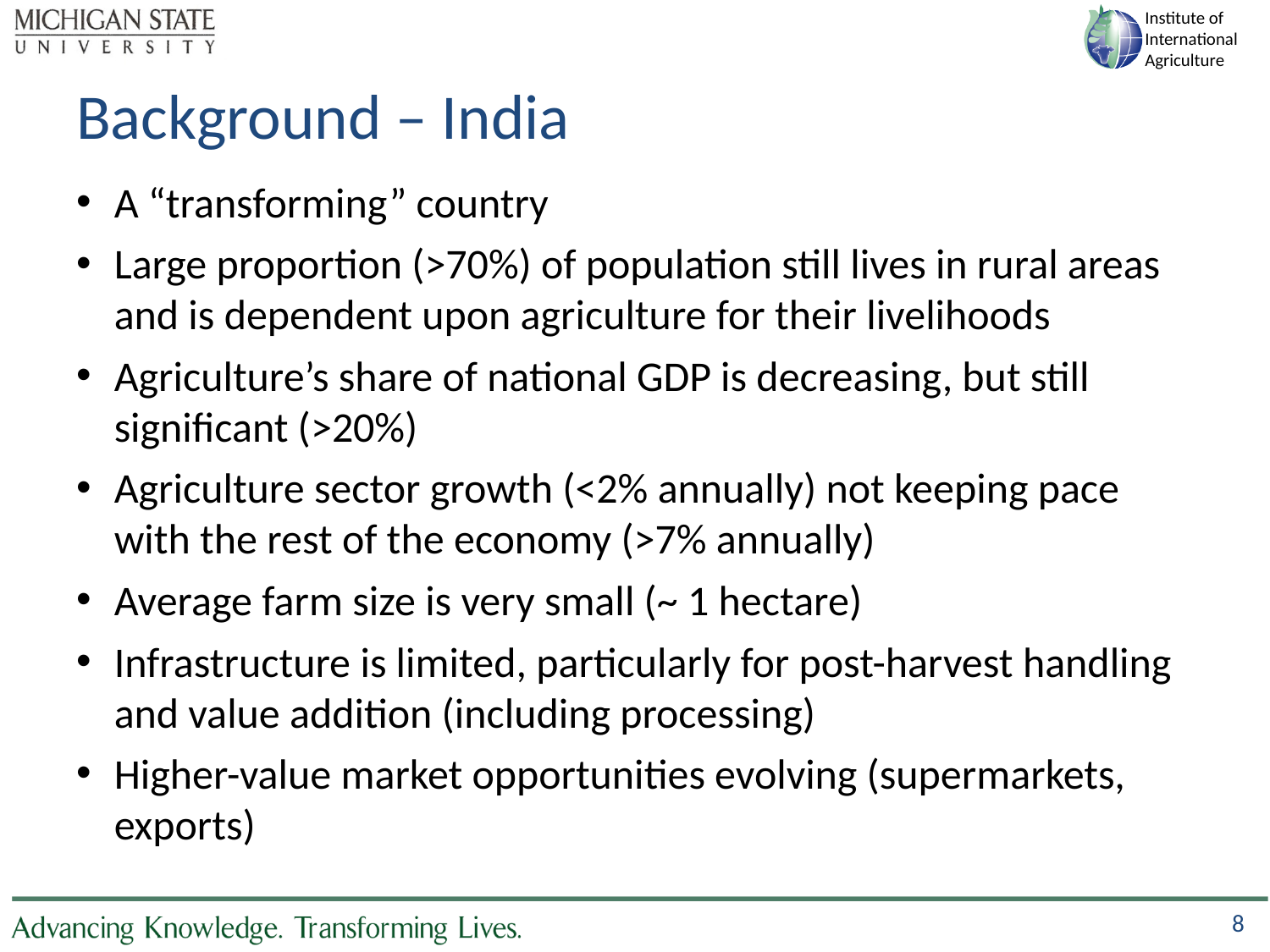

# Background – India
A “transforming” country
Large proportion (>70%) of population still lives in rural areas and is dependent upon agriculture for their livelihoods
Agriculture’s share of national GDP is decreasing, but still significant (>20%)
Agriculture sector growth (<2% annually) not keeping pace with the rest of the economy (>7% annually)
Average farm size is very small (~ 1 hectare)
Infrastructure is limited, particularly for post-harvest handling and value addition (including processing)
Higher-value market opportunities evolving (supermarkets, exports)
8